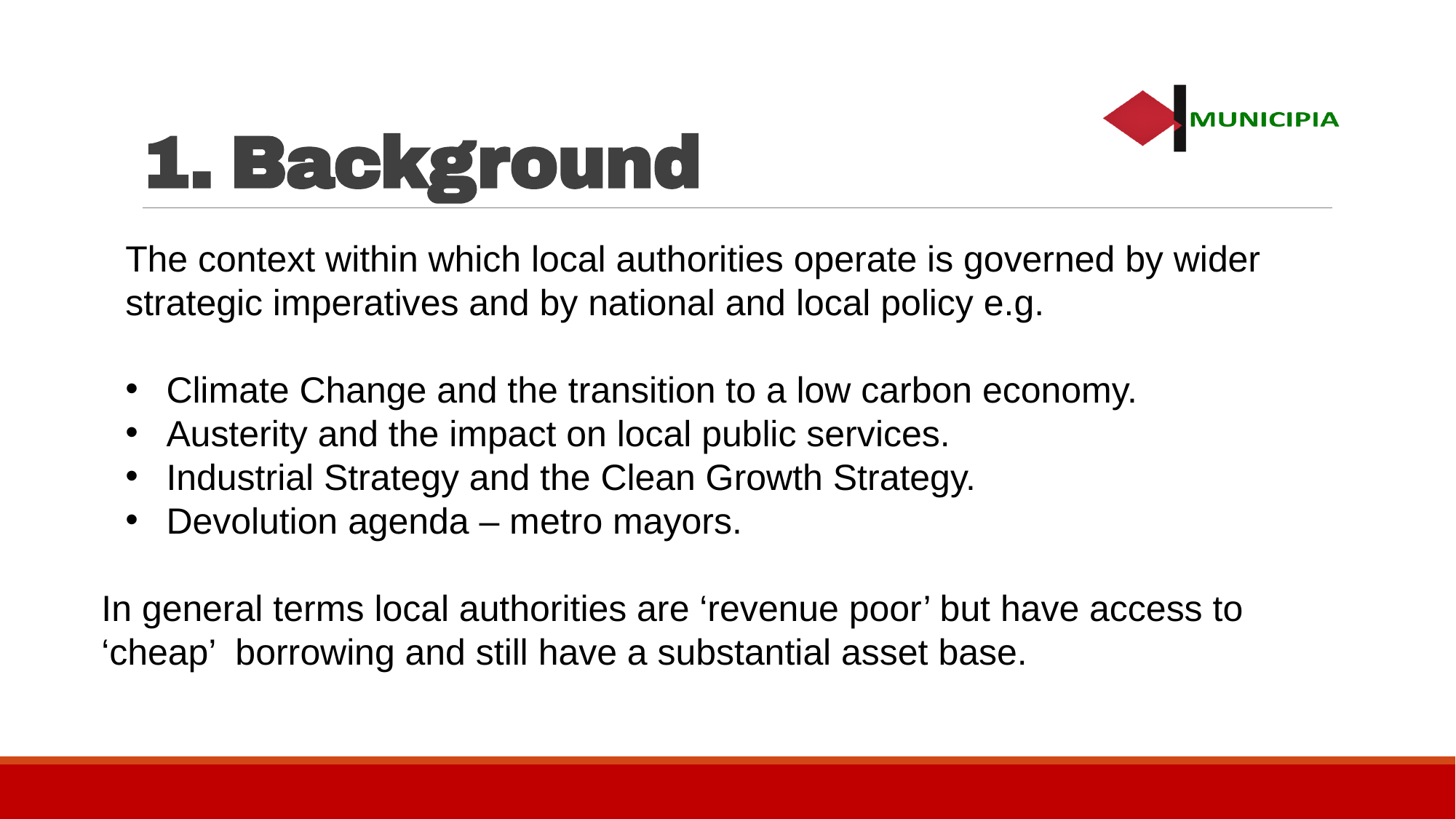

# 1. Background
The context within which local authorities operate is governed by wider strategic imperatives and by national and local policy e.g.

Climate Change and the transition to a low carbon economy.
Austerity and the impact on local public services.
Industrial Strategy and the Clean Growth Strategy.
Devolution agenda – metro mayors.

In general terms local authorities are ‘revenue poor’ but have access to ‘cheap’  borrowing and still have a substantial asset base.